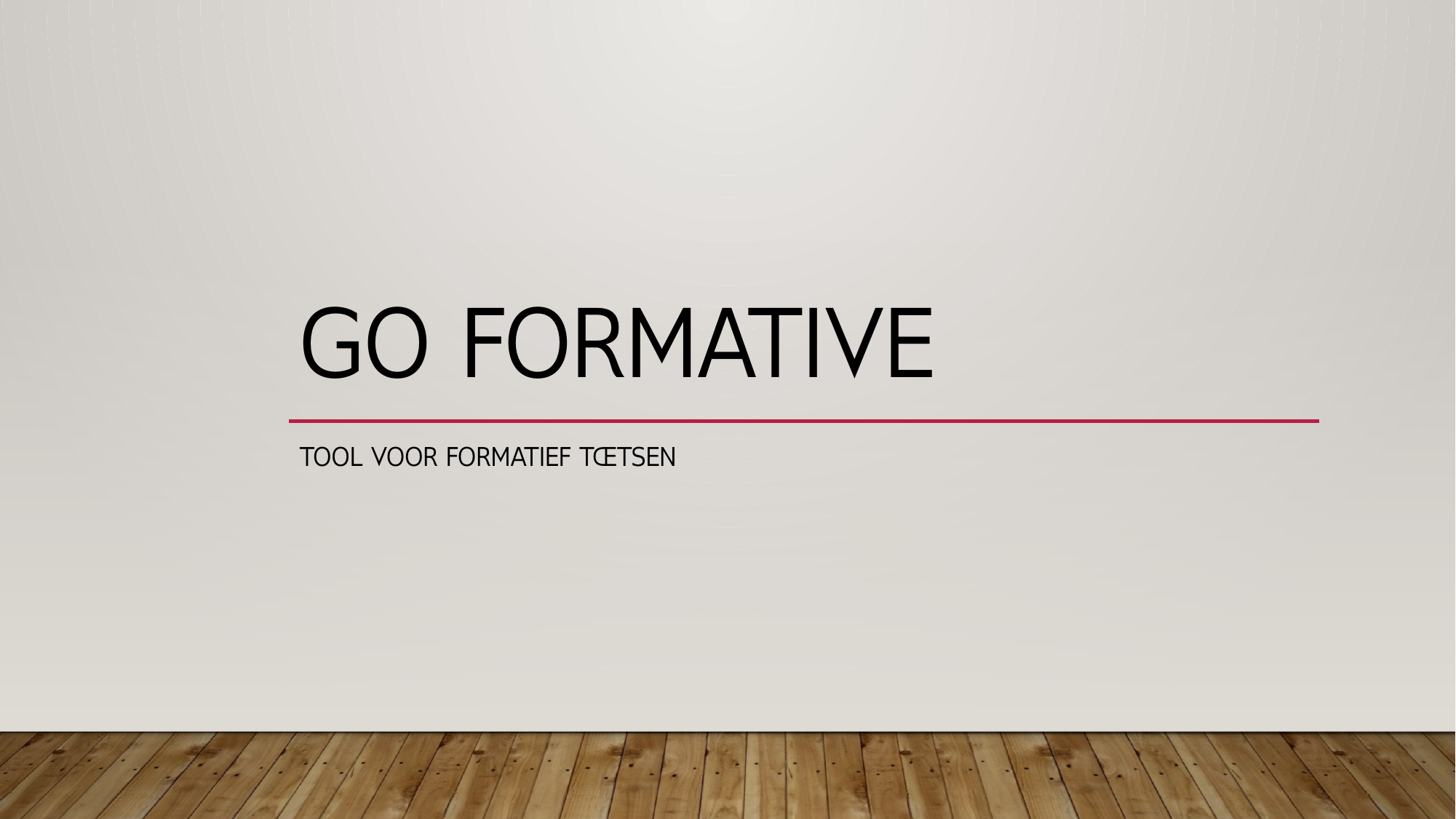

# Go Formative
Tool voor formatief toetsen